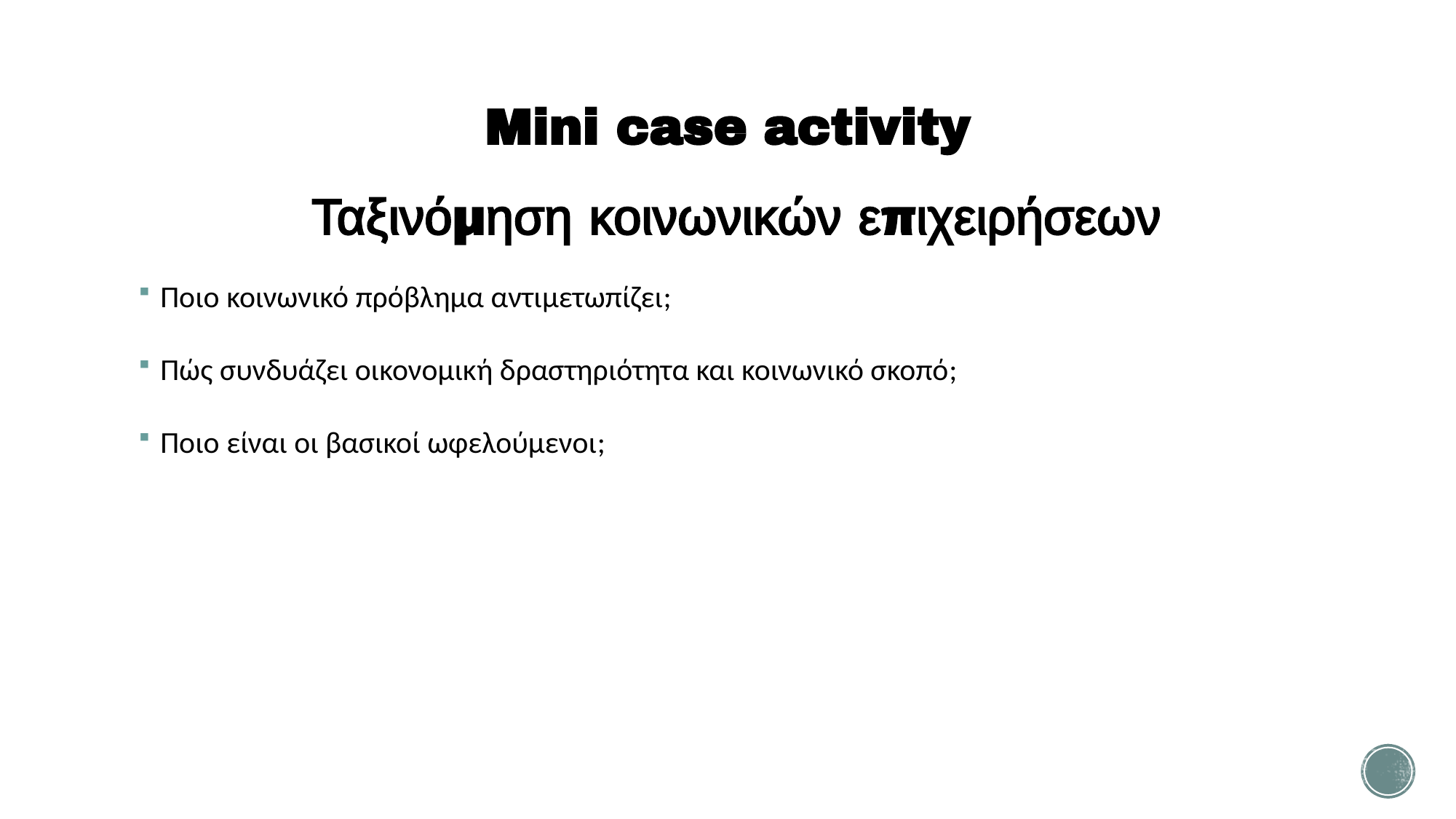

# Mini case activity Ταξινόμηση κοινωνικών επιχειρήσεων
Ποιο κοινωνικό πρόβλημα αντιμετωπίζει;
Πώς συνδυάζει οικονομική δραστηριότητα και κοινωνικό σκοπό;
Ποιο είναι οι βασικοί ωφελούμενοι;